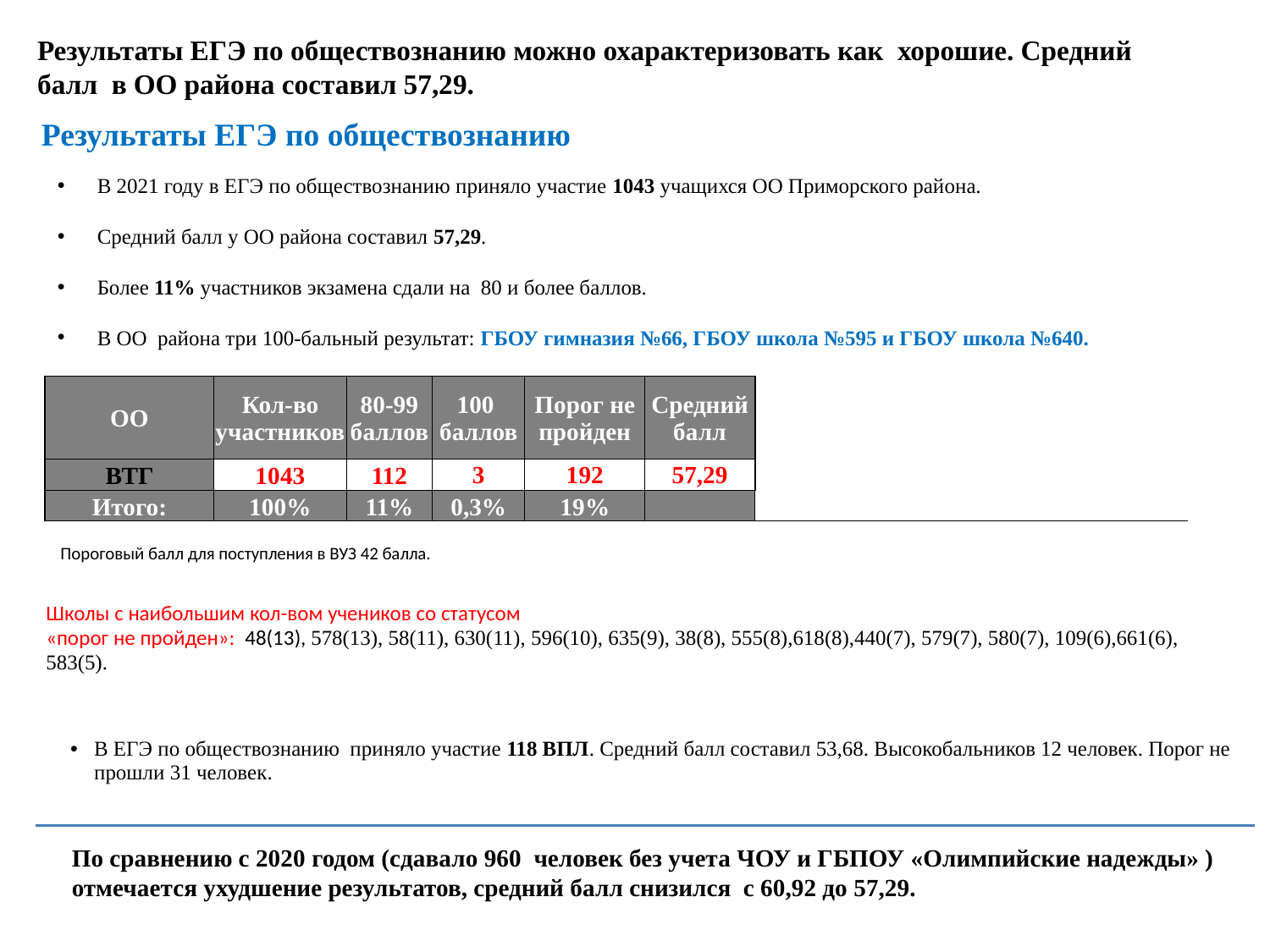

Результаты ЕГЭ по обществознанию можно охарактеризовать как  хорошие. Средний балл  в ОО района составил 57,29.
Результаты ЕГЭ по обществознанию
В 2021 году в ЕГЭ по обществознанию приняло участие 1043 учащихся ОО Приморского района.

Средний балл у ОО района составил 57,29.

Более 11% участников экзамена сдали на  80 и более баллов.

В ОО  района три 100-бальный результат: ГБОУ гимназия №66, ГБОУ школа №595 и ГБОУ школа №640.
| ОО | Кол-во участников | 80-99 баллов | 100 баллов | Порог не пройден | Средний балл |  |  |  |  |  |  |
| --- | --- | --- | --- | --- | --- | --- | --- | --- | --- | --- | --- |
| ВТГ | 1043 | 112 | 3 | 192 | 57,29 |  |  |  |  |  |  |
| Итого: | 100% | 11% | 0,3% | 19% |  |  |  |  |  |  |  |
| Школы с наибольшим кол-вом учеников со статусом «порог не пройден»: 48(13), 578(13), 58(11), 630(11), 596(10), 635(9), 38(8), 555(8),618(8),440(7), 579(7), 580(7), 109(6),661(6), 583(5). |  |  |  |  |  |  |  |  |  |  |  |
Пороговый балл для поступления в ВУЗ 42 балла.
| В ЕГЭ по обществознанию приняло участие 118 ВПЛ. Средний балл составил 53,68. Высокобальников 12 человек. Порог не прошли 31 человек. |
| --- |
|  |
По сравнению с 2020 годом (сдавало 960  человек без учета ЧОУ и ГБПОУ «Олимпийские надежды» ) отмечается ухудшение результатов, средний балл снизился  с 60,92 до 57,29.